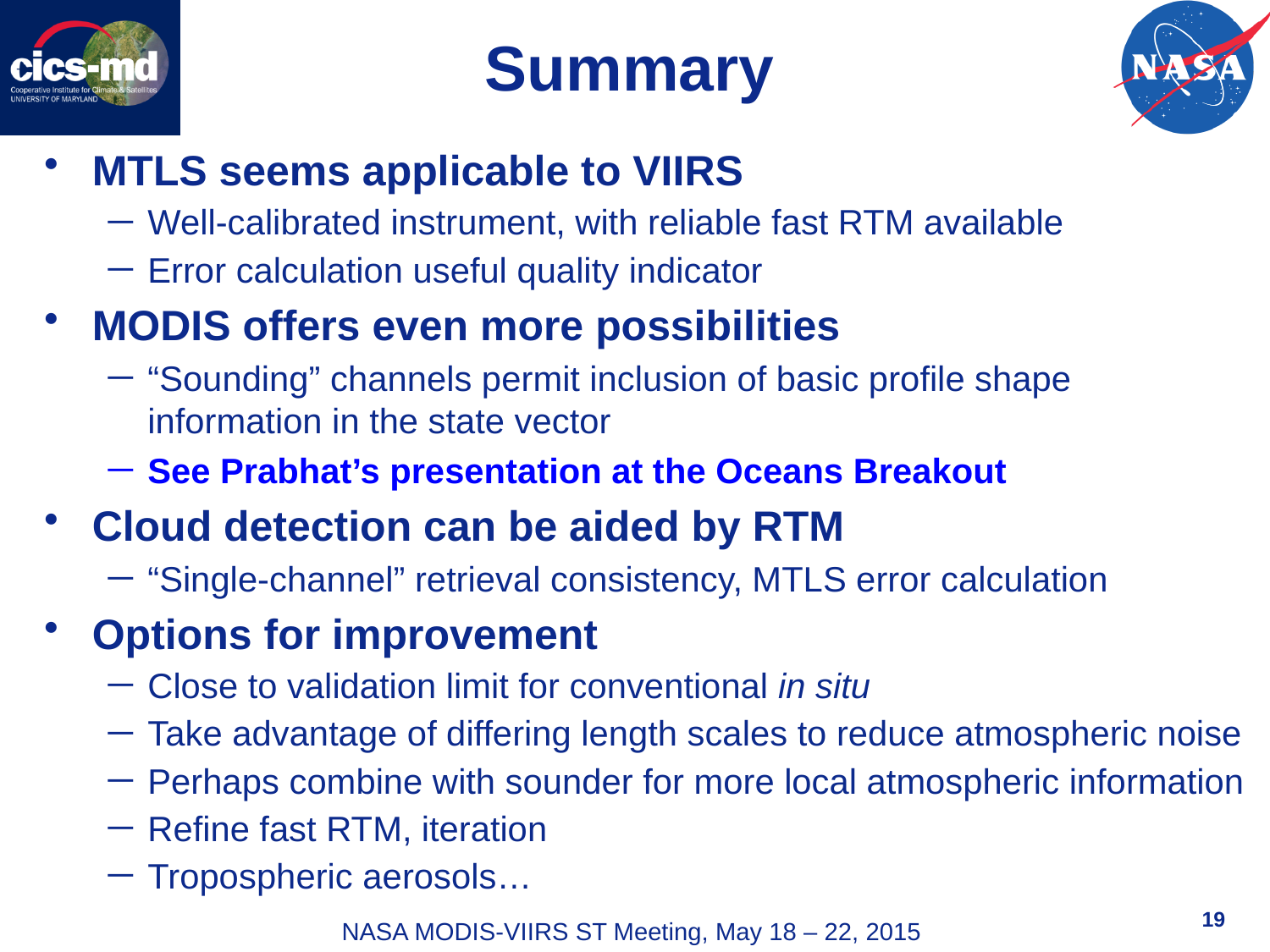

# Summary
MTLS seems applicable to VIIRS
Well-calibrated instrument, with reliable fast RTM available
Error calculation useful quality indicator
MODIS offers even more possibilities
“Sounding” channels permit inclusion of basic profile shape information in the state vector
See Prabhat’s presentation at the Oceans Breakout
Cloud detection can be aided by RTM
“Single-channel” retrieval consistency, MTLS error calculation
Options for improvement
Close to validation limit for conventional in situ
Take advantage of differing length scales to reduce atmospheric noise
Perhaps combine with sounder for more local atmospheric information
Refine fast RTM, iteration
Tropospheric aerosols…

19